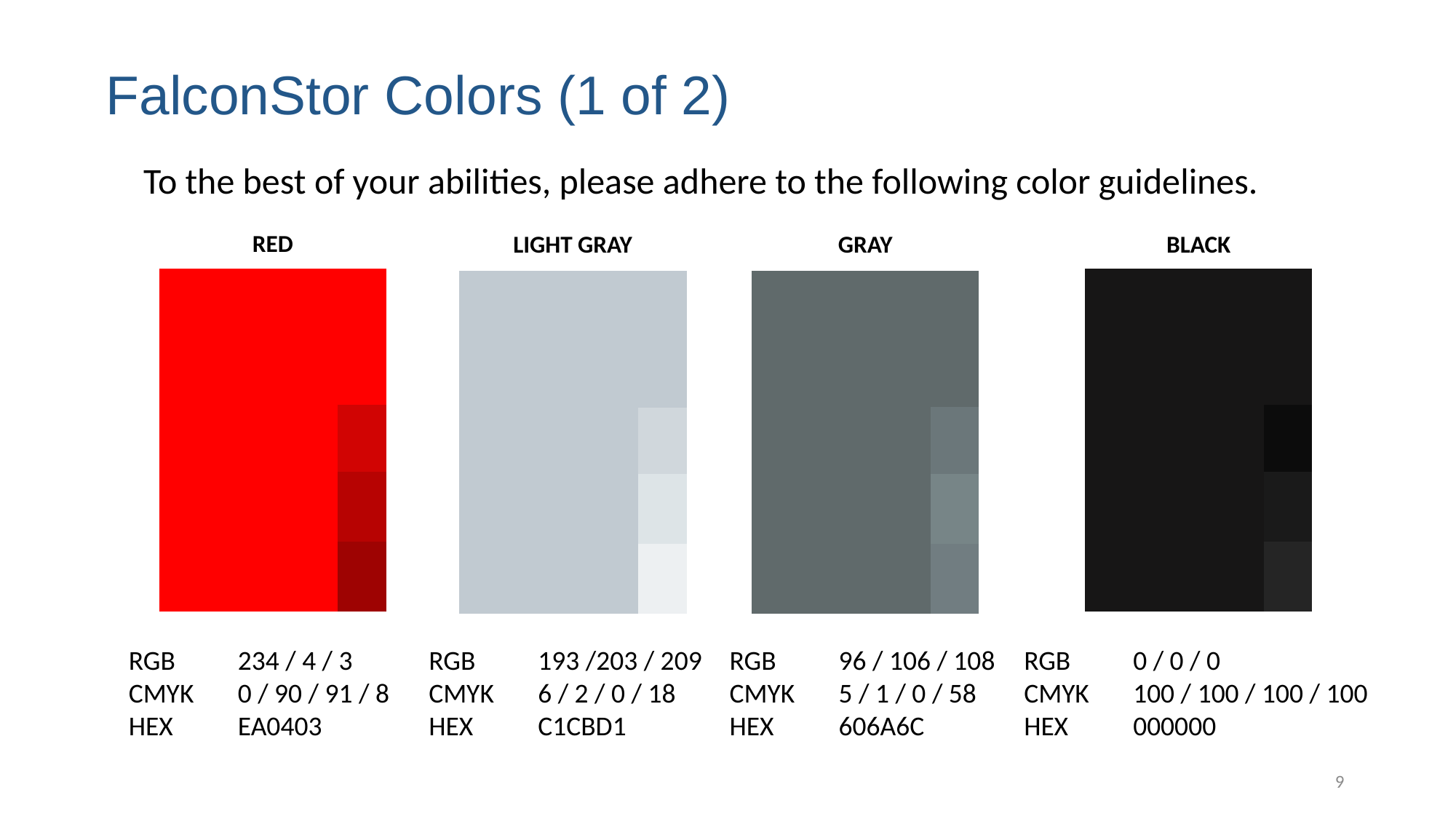

FalconStor Colors (1 of 2)
To the best of your abilities, please adhere to the following color guidelines.
RED
BLACK
GRAY
LIGHT GRAY

RGB	234 / 4 / 3 CMYK	0 / 90 / 91 / 8
HEX	EA0403

RGB	193 /203 / 209 CMYK	6 / 2 / 0 / 18
HEX	C1CBD1

RGB	96 / 106 / 108 CMYK	5 / 1 / 0 / 58
HEX	606A6C

RGB	0 / 0 / 0
CMYK	100 / 100 / 100 / 100
HEX	000000

9